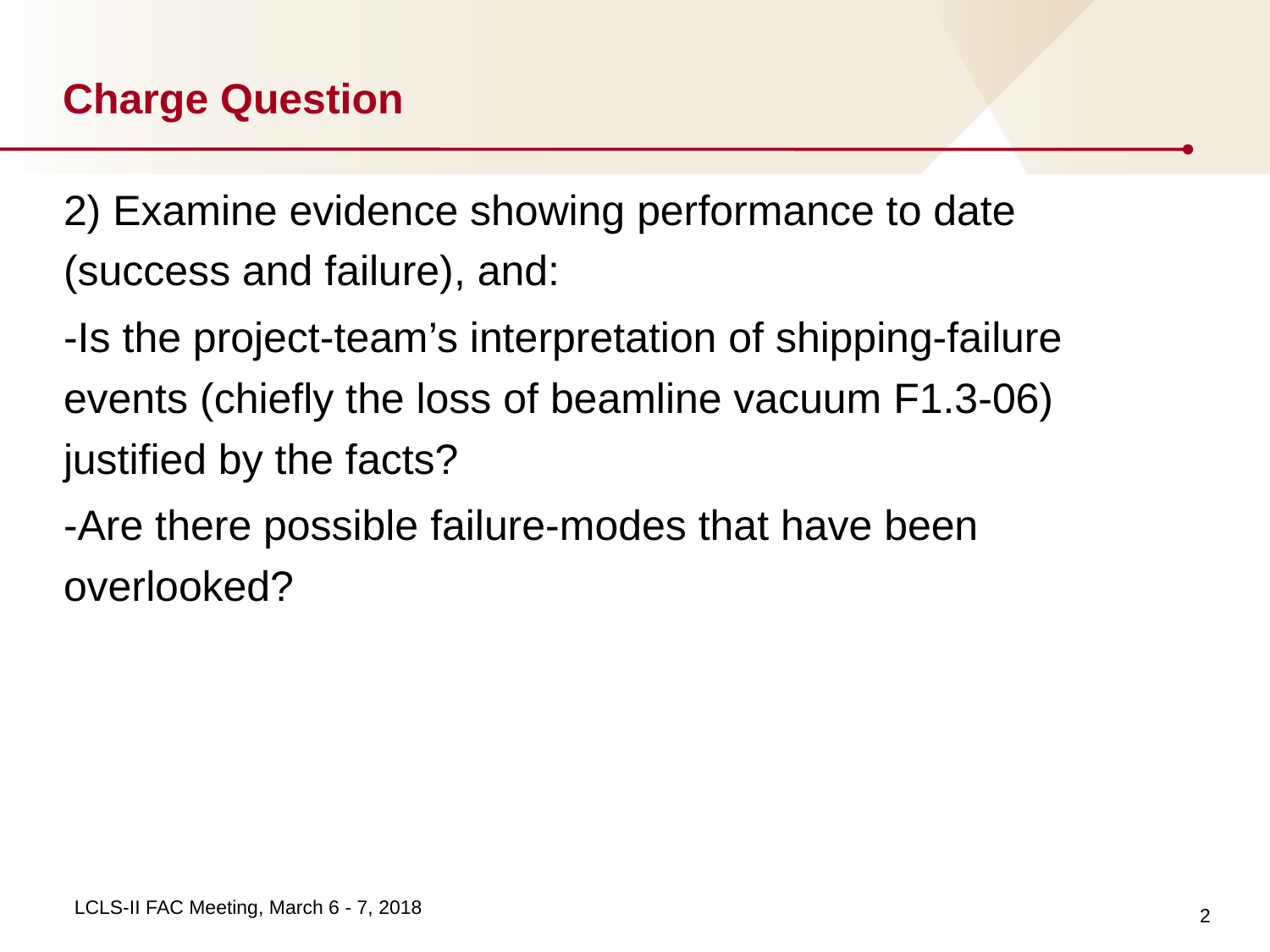

# Charge Question
2) Examine evidence showing performance to date (success and failure), and:
-Is the project-team’s interpretation of shipping-failure events (chiefly the loss of beamline vacuum F1.3-06) justified by the facts?
-Are there possible failure-modes that have been overlooked?

2
LCLS-II FAC Meeting, March 6 - 7, 2018